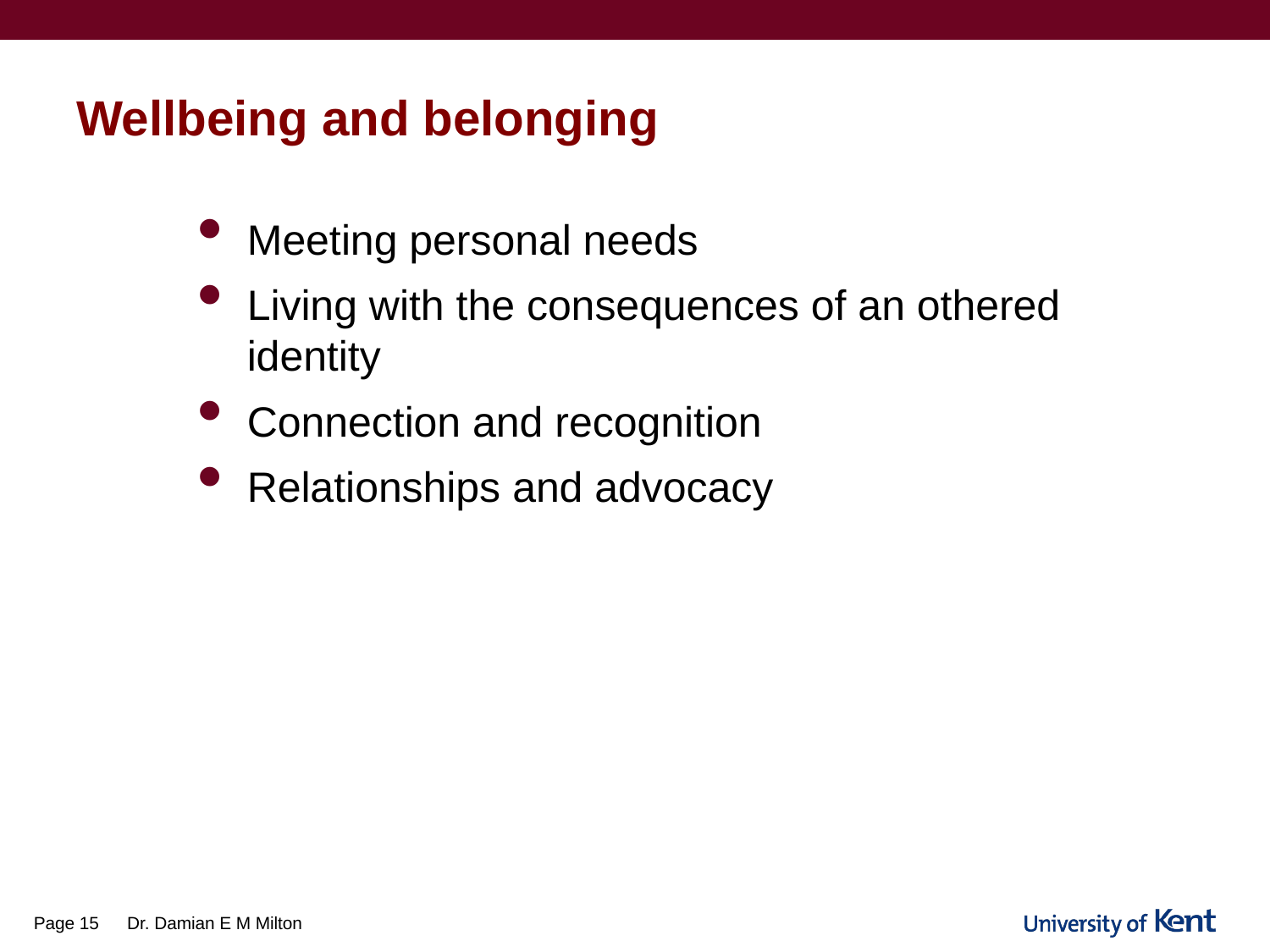

# Wellbeing and belonging
Meeting personal needs
Living with the consequences of an othered identity
Connection and recognition
Relationships and advocacy

Page 15
Dr. Damian E M Milton